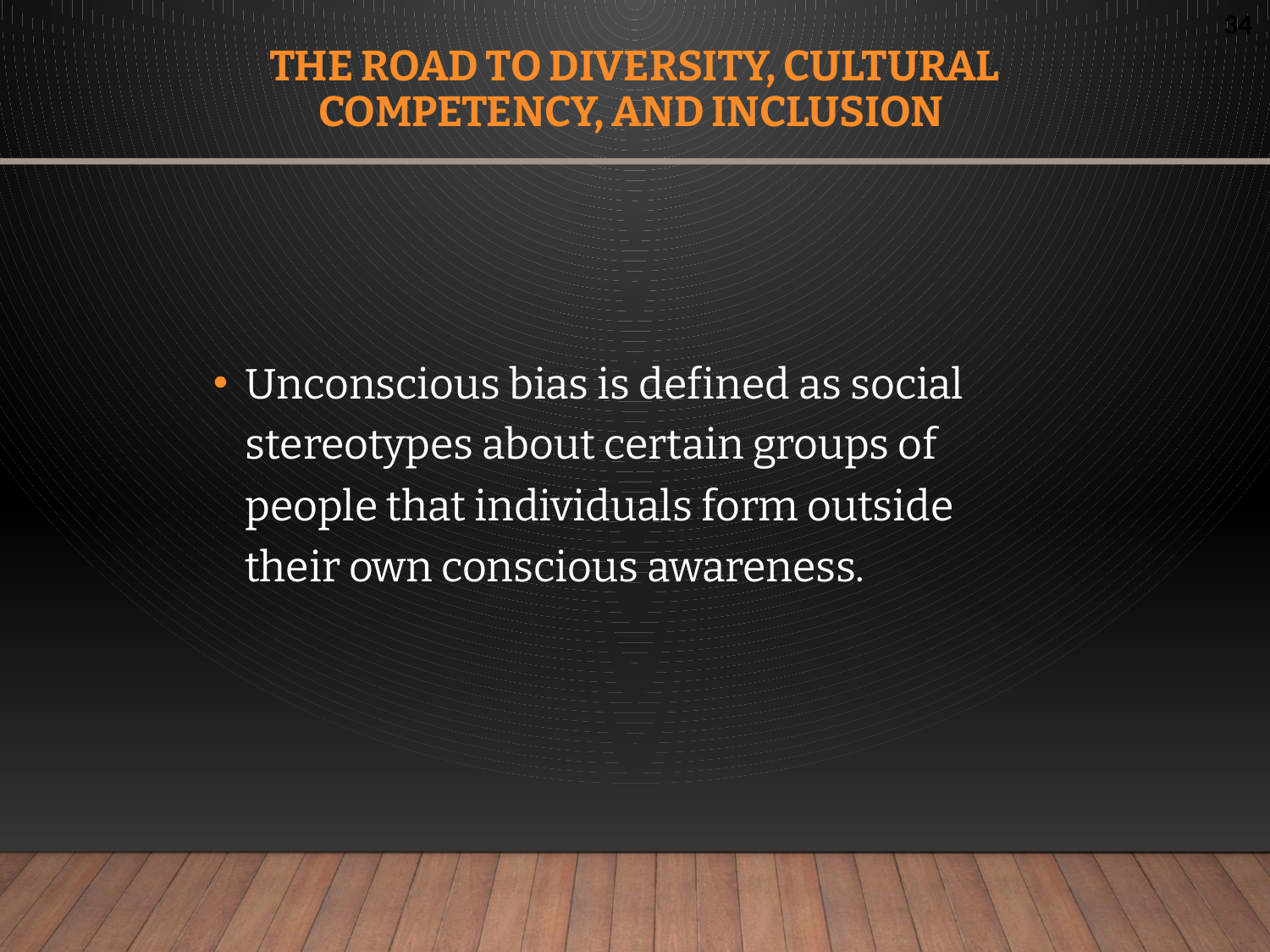

# the road to diversity, cultural COMPETENCY, AND INCLUSION

Unconscious bias is defined as social stereotypes about certain groups of people that individuals form outside their own conscious awareness.